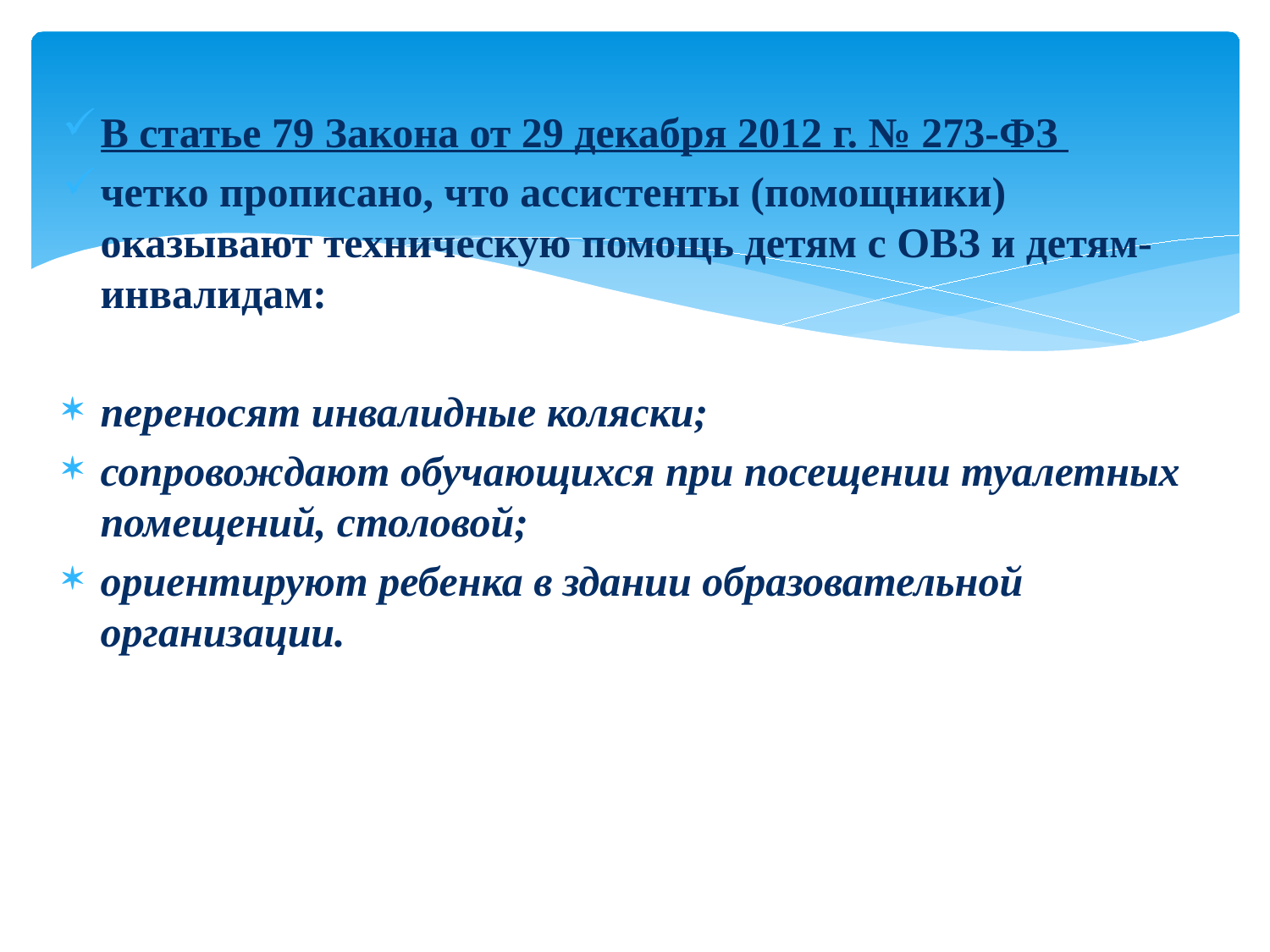

В статье 79 Закона от 29 декабря 2012 г. № 273-ФЗ
четко прописано, что ассистенты (помощники) оказывают техническую помощь детям с ОВЗ и детям-инвалидам:

переносят инвалидные коляски;
сопровождают обучающихся при посещении туалетных помещений, столовой;
ориентируют ребенка в здании образовательной организации.